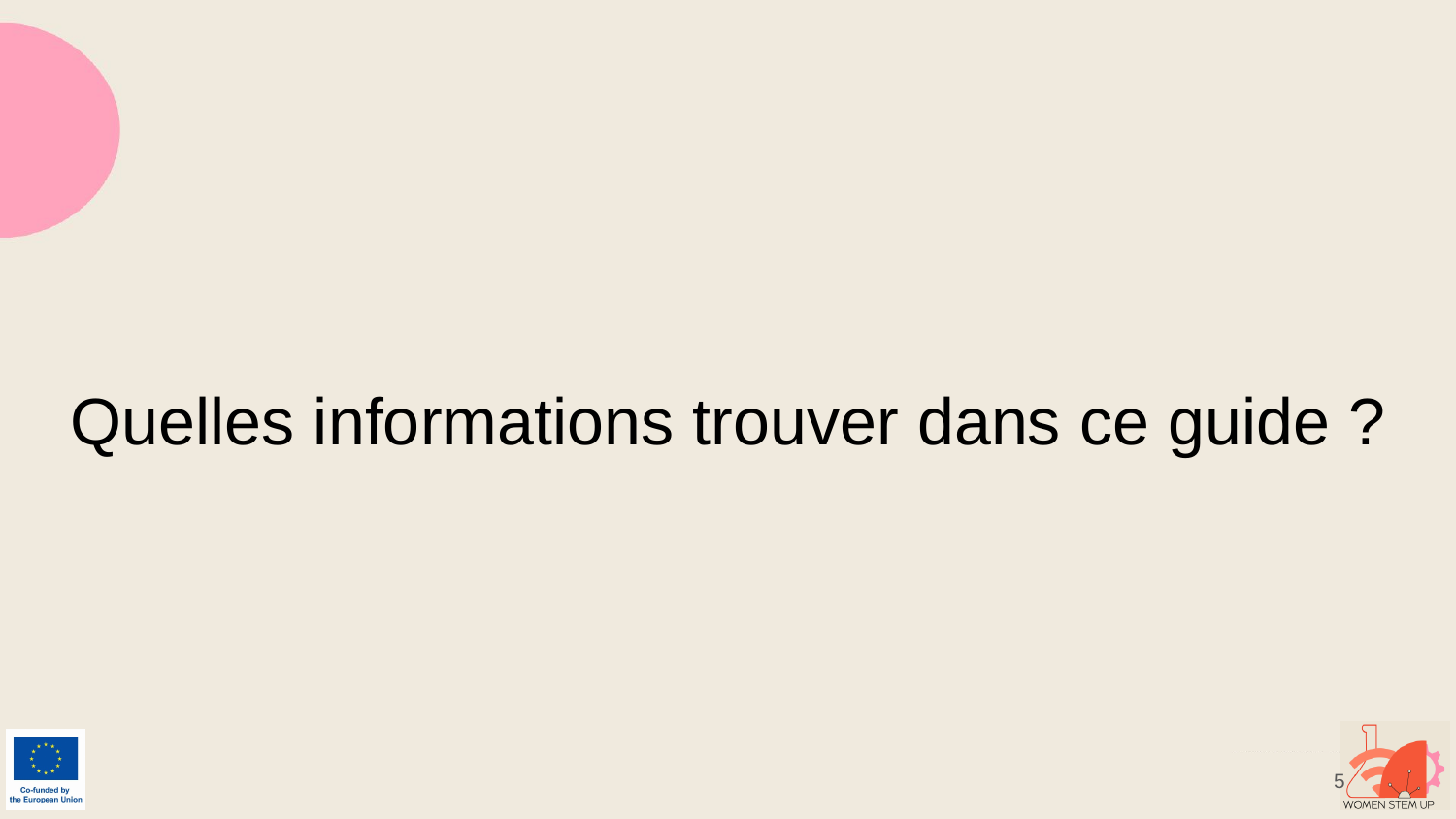

# Quelles informations trouver dans ce guide ?
5